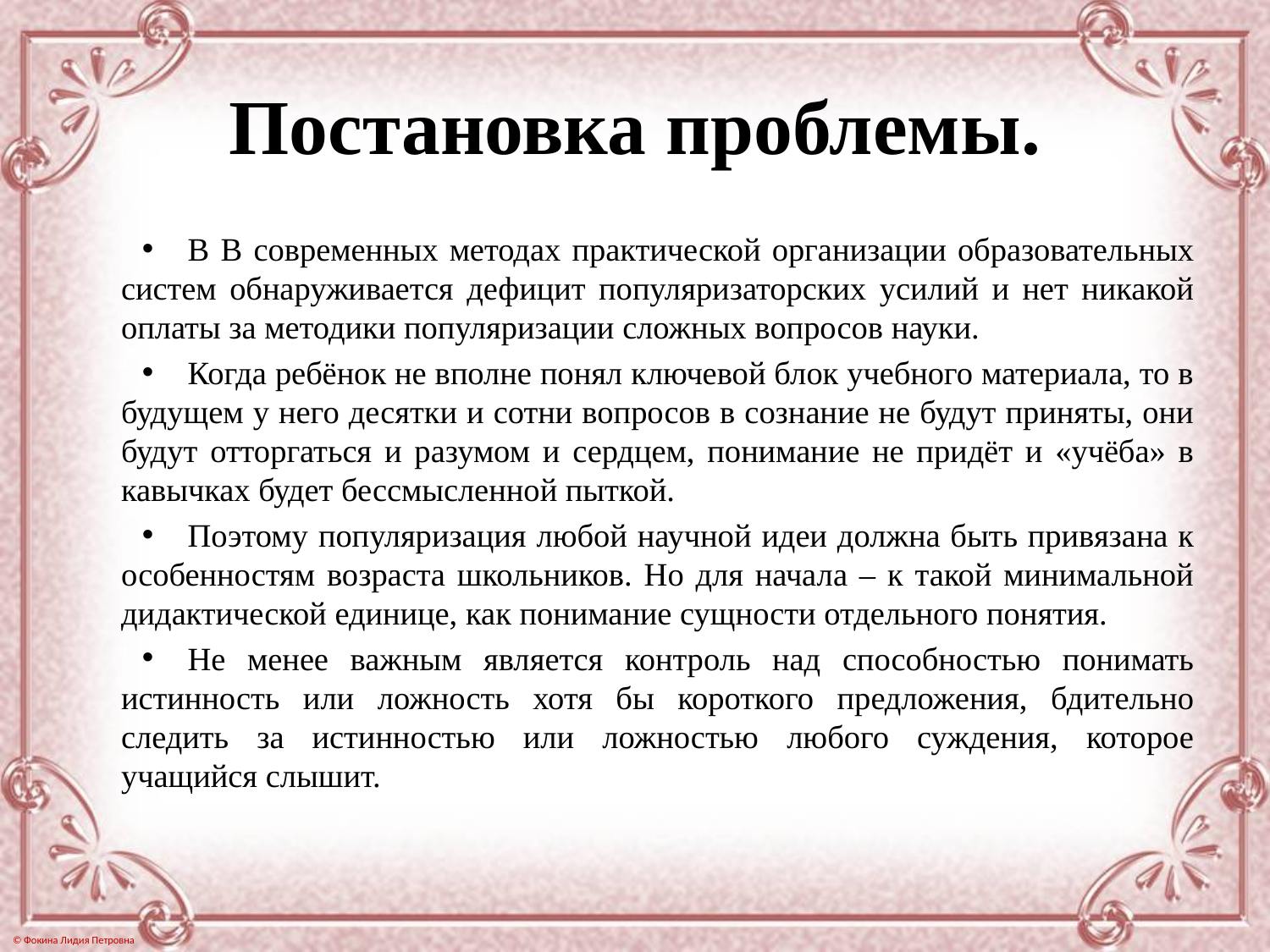

# Постановка проблемы.
В В современных методах практической организации образовательных систем обнаруживается дефицит популяризаторских усилий и нет никакой оплаты за методики популяризации сложных вопросов науки.
Когда ребёнок не вполне понял ключевой блок учебного материала, то в будущем у него десятки и сотни вопросов в сознание не будут приняты, они будут отторгаться и разумом и сердцем, понимание не придёт и «учёба» в кавычках будет бессмысленной пыткой.
Поэтому популяризация любой научной идеи должна быть привязана к особенностям возраста школьников. Но для начала – к такой минимальной дидактической единице, как понимание сущности отдельного понятия.
Не менее важным является контроль над способностью понимать истинность или ложность хотя бы короткого предложения, бдительно следить за истинностью или ложностью любого суждения, которое учащийся слышит.